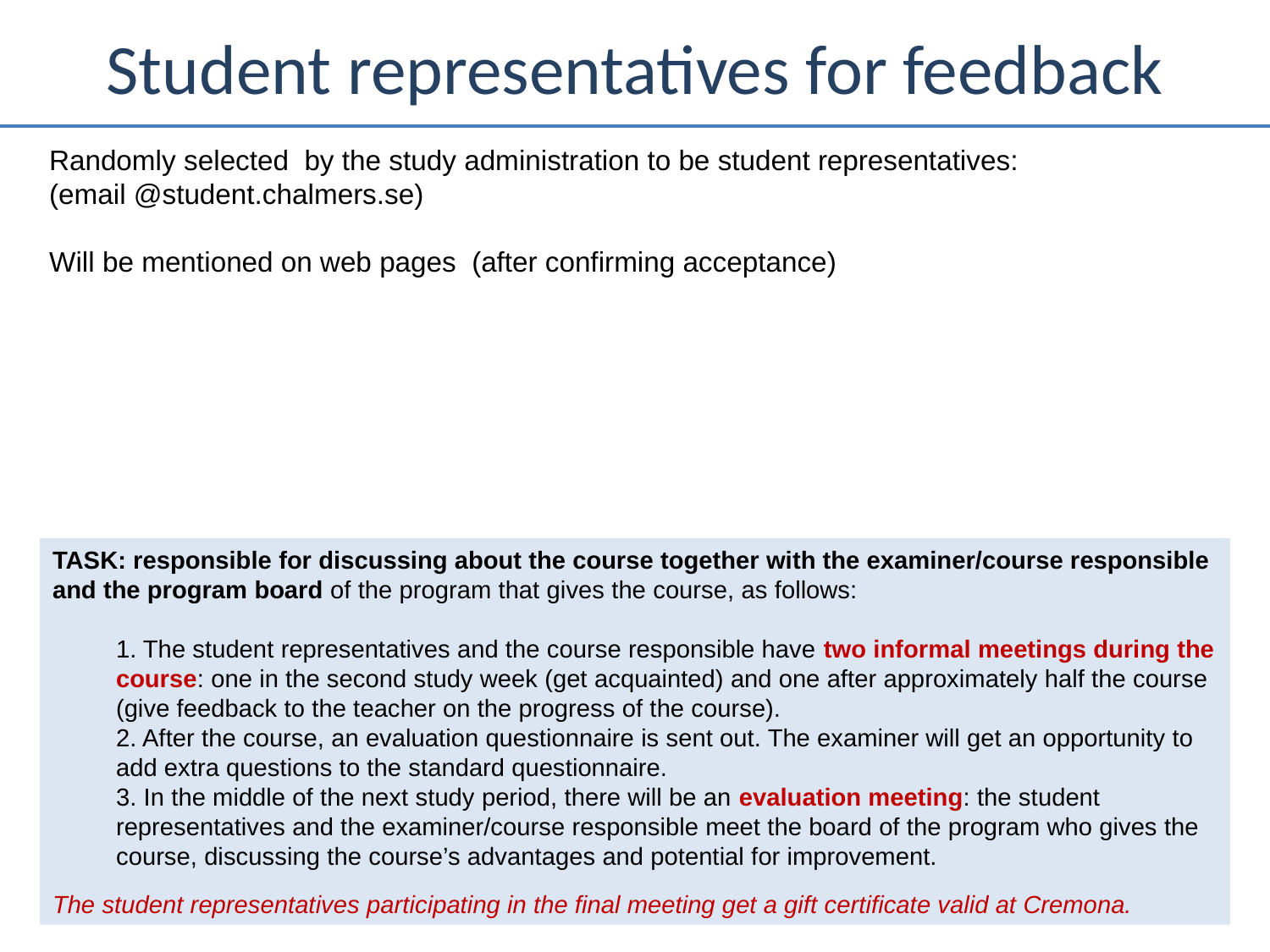

# Student representatives for feedback
Randomly selected  by the study administration to be student representatives:
(email @student.chalmers.se)

Will be mentioned on web pages  (after confirming acceptance)

TASK: responsible for discussing about the course together with the examiner/course responsible and the program board of the program that gives the course, as follows:

1. The student representatives and the course responsible have two informal meetings during the course: one in the second study week (get acquainted) and one after approximately half the course (give feedback to the teacher on the progress of the course).
2. After the course, an evaluation questionnaire is sent out. The examiner will get an opportunity to add extra questions to the standard questionnaire.
3. In the middle of the next study period, there will be an evaluation meeting: the student representatives and the examiner/course responsible meet the board of the program who gives the course, discussing the course’s advantages and potential for improvement.

The student representatives participating in the final meeting get a gift certificate valid at Cremona.